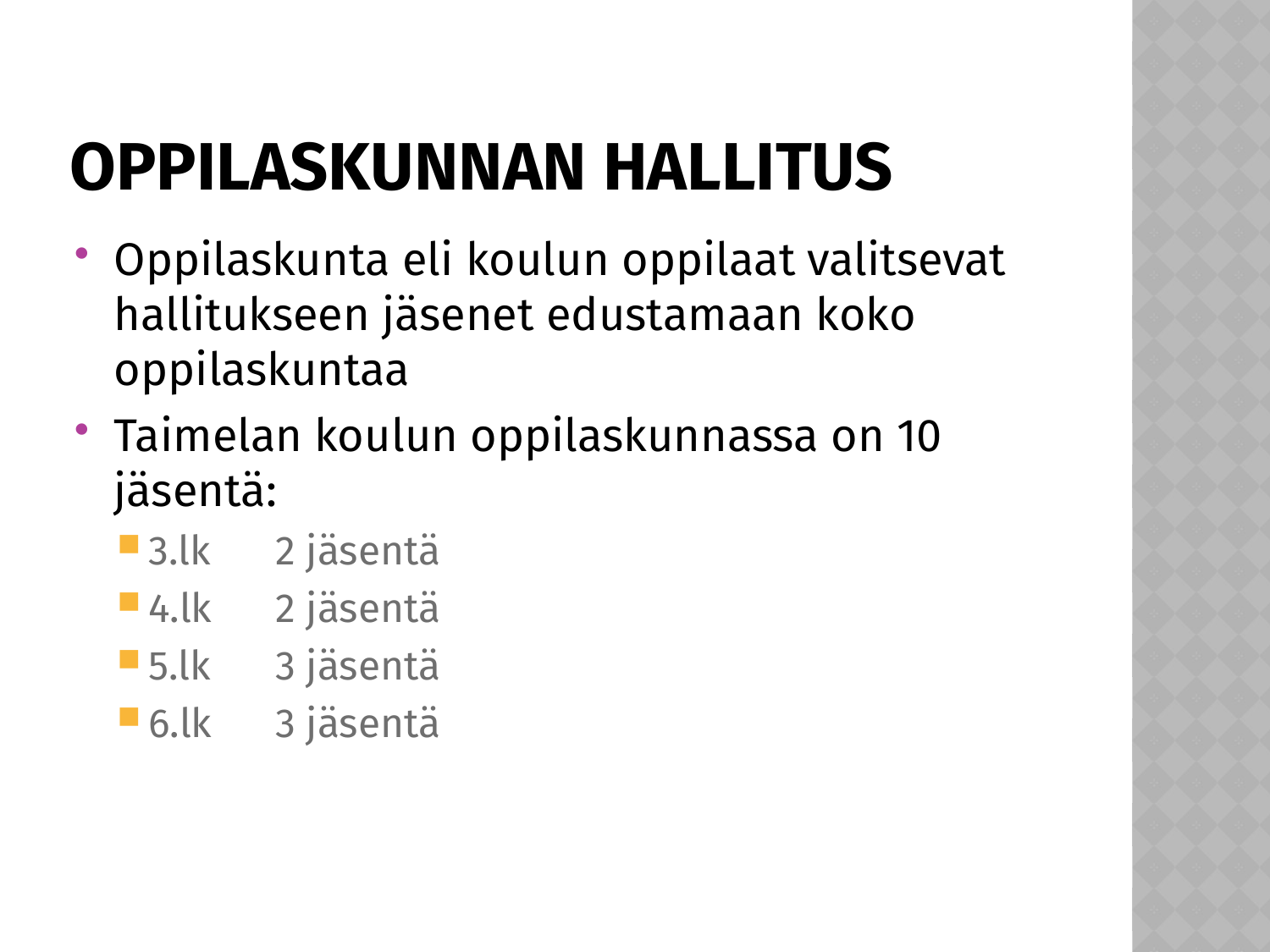

# Oppilaskunnan hallitus
Oppilaskunta eli koulun oppilaat valitsevat hallitukseen jäsenet edustamaan koko oppilaskuntaa
Taimelan koulun oppilaskunnassa on 10 jäsentä:
3.lk	2 jäsentä
4.lk	2 jäsentä
5.lk	3 jäsentä
6.lk	3 jäsentä